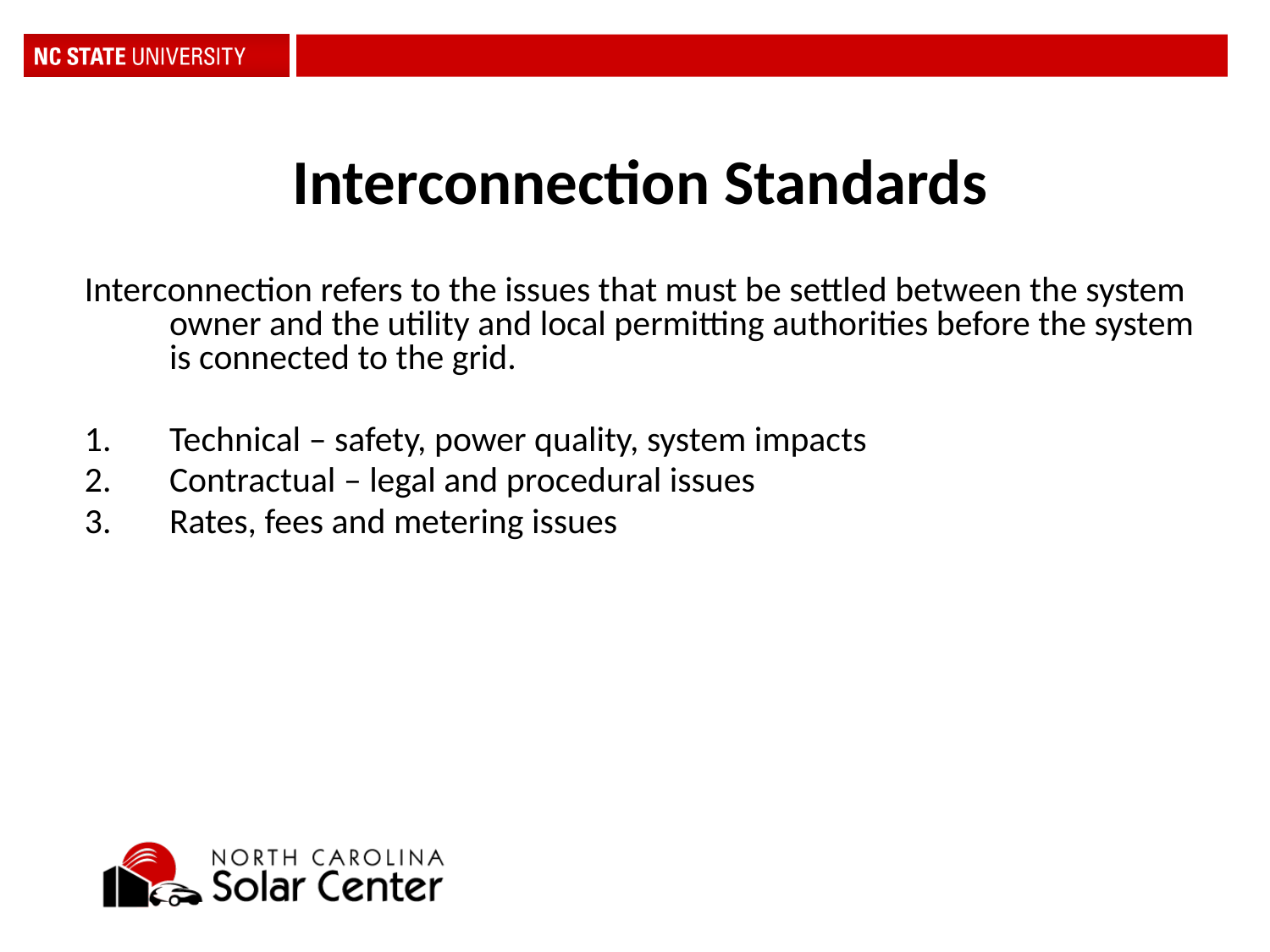

Interconnection Standards
Interconnection refers to the issues that must be settled between the system owner and the utility and local permitting authorities before the system is connected to the grid.

Technical – safety, power quality, system impacts
Contractual – legal and procedural issues
Rates, fees and metering issues